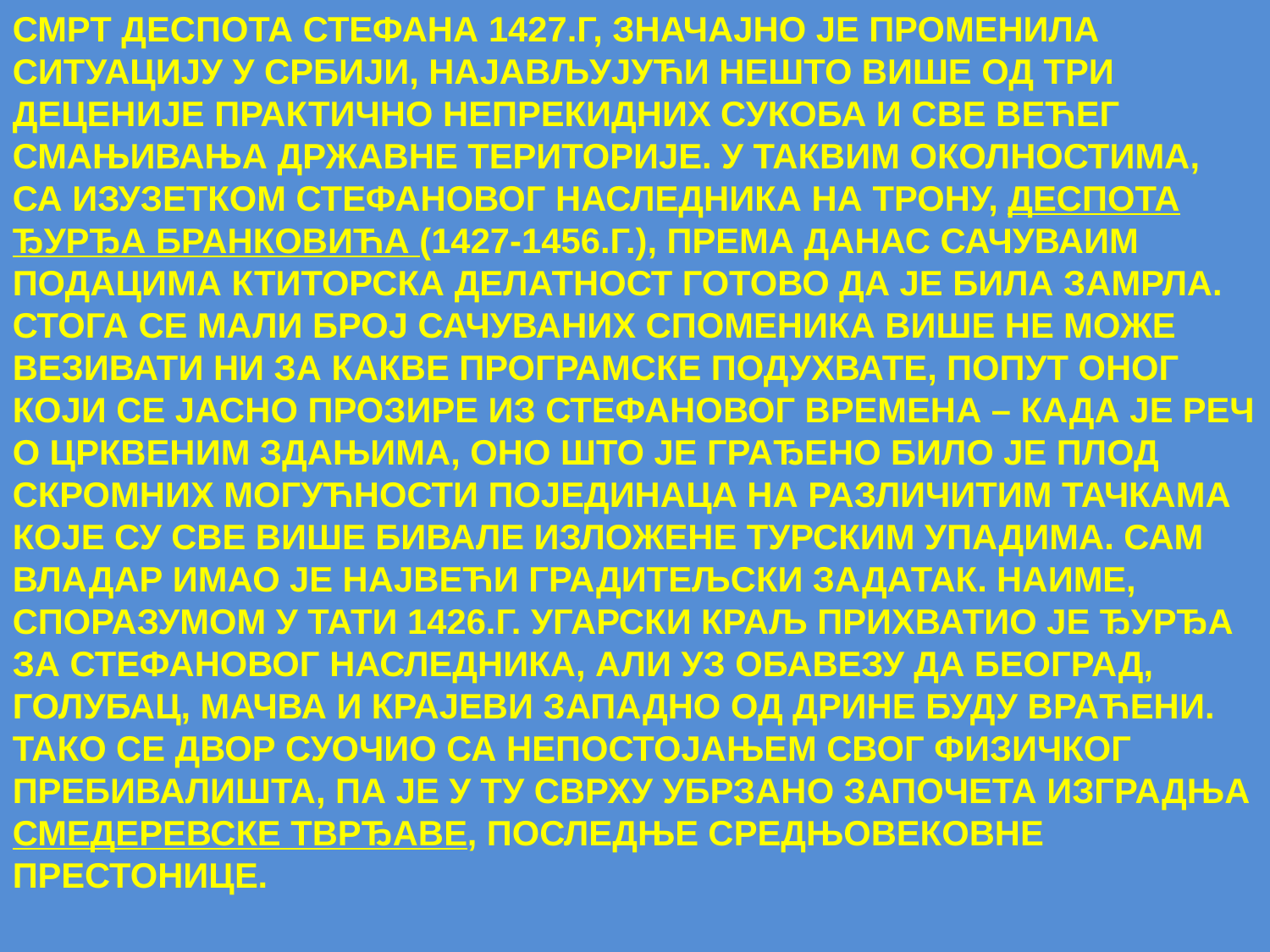

СМРТ ДЕСПОТА СТЕФАНА 1427.Г, ЗНАЧАЈНО ЈЕ ПРОМЕНИЛА СИТУАЦИЈУ У СРБИЈИ, НАЈАВЉУЈУЋИ НЕШТО ВИШЕ ОД ТРИ ДЕЦЕНИЈЕ ПРАКТИЧНО НЕПРЕКИДНИХ СУКОБА И СВЕ ВЕЋЕГ СМАЊИВАЊА ДРЖАВНЕ ТЕРИТОРИЈЕ. У ТАКВИМ ОКОЛНОСТИМА, СА ИЗУЗЕТКОМ СТЕФАНОВОГ НАСЛЕДНИКА НА ТРОНУ, ДЕСПОТА ЂУРЂА БРАНКОВИЋА (1427-1456.Г.), ПРЕМА ДАНАС САЧУВАИМ ПОДАЦИМА КТИТОРСКА ДЕЛАТНОСТ ГОТОВО ДА ЈЕ БИЛА ЗАМРЛА. СТОГА СЕ МАЛИ БРОЈ САЧУВАНИХ СПОМЕНИКА ВИШЕ НЕ МОЖЕ ВЕЗИВАТИ НИ ЗА КАКВЕ ПРОГРАМСКЕ ПОДУХВАТЕ, ПОПУТ ОНОГ КОЈИ СЕ ЈАСНО ПРОЗИРЕ ИЗ СТЕФАНОВОГ ВРЕМЕНА – КАДА ЈЕ РЕЧ О ЦРКВЕНИМ ЗДАЊИМА, ОНО ШТО ЈЕ ГРАЂЕНО БИЛО ЈЕ ПЛОД СКРОМНИХ МОГУЋНОСТИ ПОЈЕДИНАЦА НА РАЗЛИЧИТИМ ТАЧКАМА КОЈЕ СУ СВЕ ВИШЕ БИВАЛЕ ИЗЛОЖЕНЕ ТУРСКИМ УПАДИМА. САМ ВЛАДАР ИМАО ЈЕ НАЈВЕЋИ ГРАДИТЕЉСКИ ЗАДАТАК. НАИМЕ, СПОРАЗУМОМ У ТАТИ 1426.Г. УГАРСКИ КРАЉ ПРИХВАТИО ЈЕ ЂУРЂА ЗА СТЕФАНОВОГ НАСЛЕДНИКА, АЛИ УЗ ОБАВЕЗУ ДА БЕОГРАД, ГОЛУБАЦ, МАЧВА И КРАЈЕВИ ЗАПАДНО ОД ДРИНЕ БУДУ ВРАЋЕНИ. ТАКО СЕ ДВОР СУОЧИО СА НЕПОСТОЈАЊЕМ СВОГ ФИЗИЧКОГ ПРЕБИВАЛИШТА, ПА ЈЕ У ТУ СВРХУ УБРЗАНО ЗАПОЧЕТА ИЗГРАДЊА СМЕДЕРЕВСКЕ ТВРЂАВЕ, ПОСЛЕДЊЕ СРЕДЊОВЕКОВНЕ ПРЕСТОНИЦЕ.